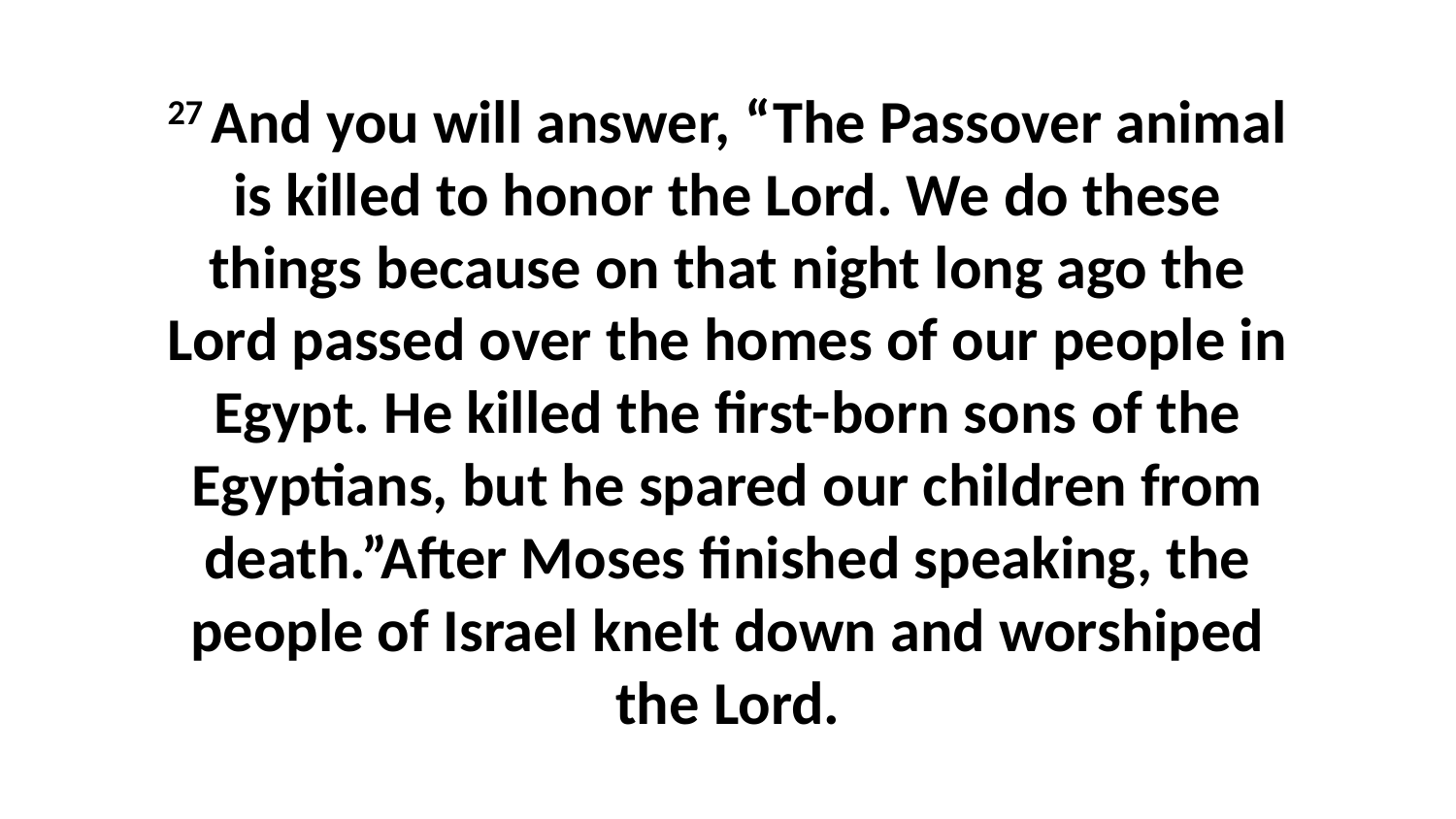

27 And you will answer, “The Passover animal is killed to honor the Lord. We do these things because on that night long ago the Lord passed over the homes of our people in Egypt. He killed the first-born sons of the Egyptians, but he spared our children from death.”After Moses finished speaking, the people of Israel knelt down and worshiped the Lord.